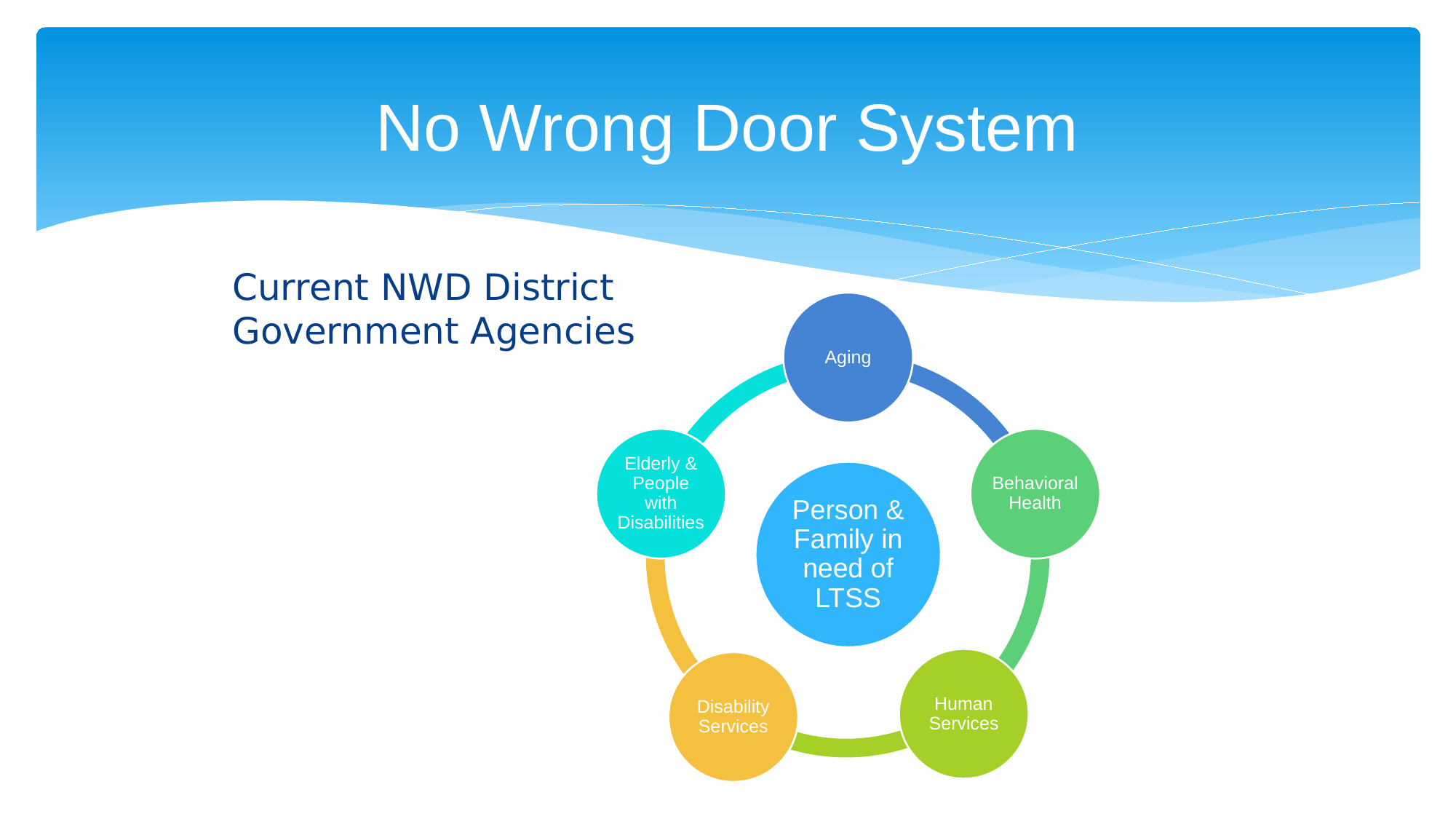

# No Wrong Door System
Current NWD District Government Agencies
Person & Family in need of LTSS
Aging
Behavioral Health
Human Services
Disability Services
Elderly & People with Disabilities